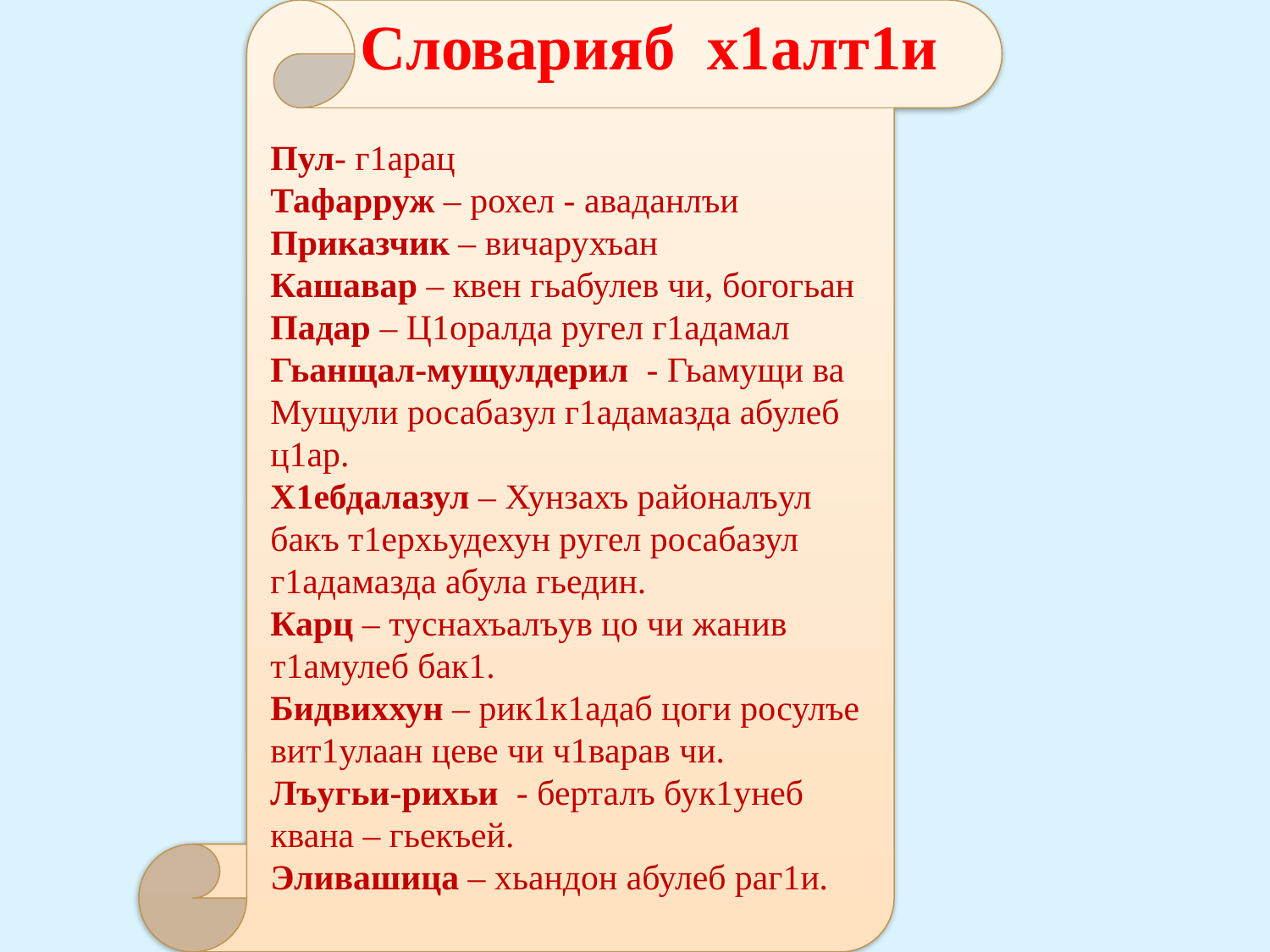

Словарияб  х1алт1и
Пул- г1арац
Тафарруж – рохел - аваданлъи
Приказчик – вичарухъан
Кашавар – квен гьабулев чи, богогьан
Падар – Ц1оралда ругел г1адамал
Гьанщал-мущулдерил  - Гьамущи ва   Мущули росабазул г1адамазда абулеб ц1ар.
Х1ебдалазул – Хунзахъ районалъул бакъ т1ерхьудехун ругел росабазул г1адамазда абула гьедин.
Карц – туснахъалъув цо чи жанив т1амулеб бак1.
Бидвиххун – рик1к1адаб цоги росулъе вит1улаан цеве чи ч1варав чи.
Лъугьи-рихьи  - берталъ бук1унеб квана – гьекъей.
Эливашица – хьандон абулеб раг1и.